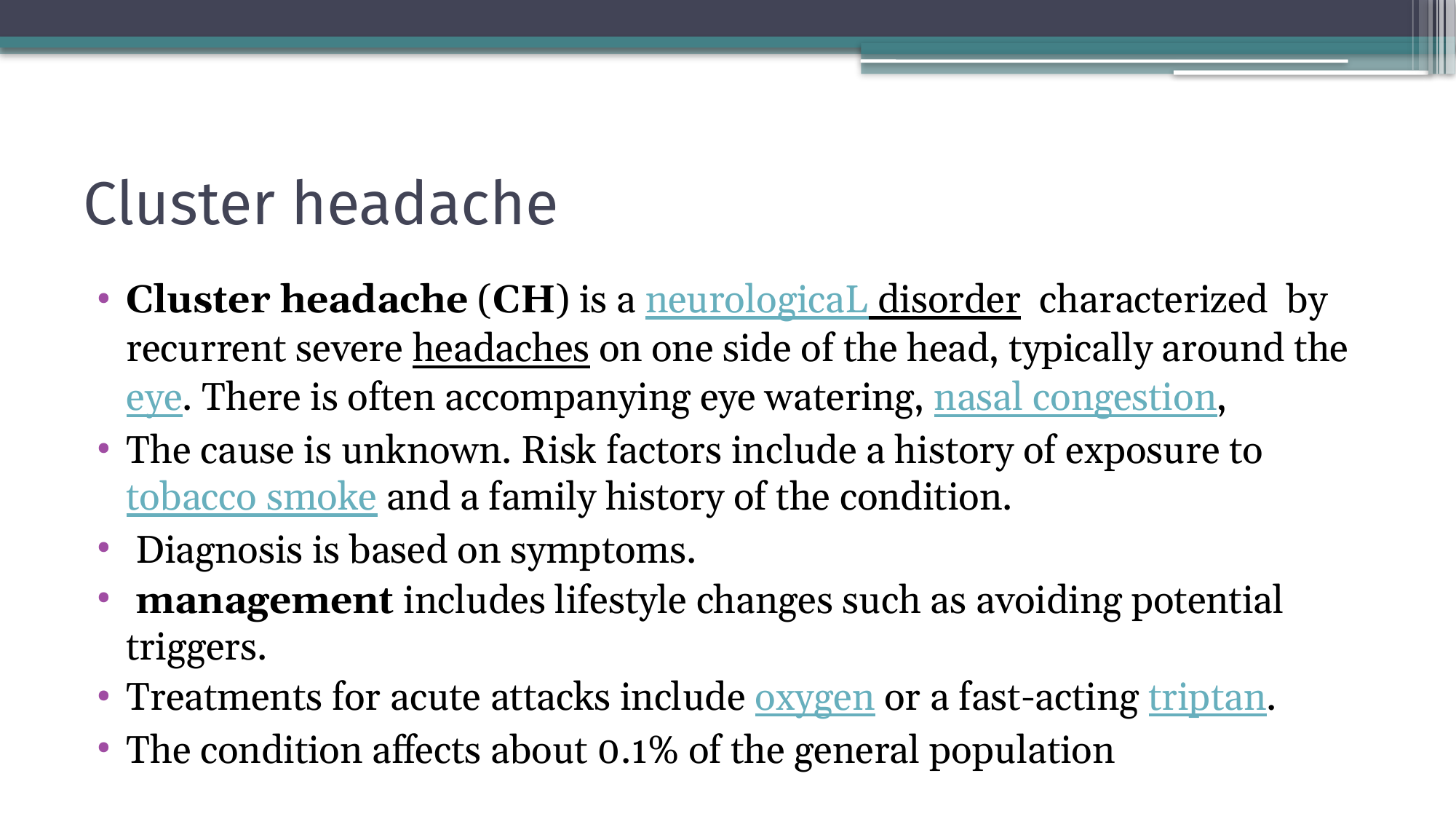

# Cluster headache
Cluster headache (CH) is a neurologicaL disorder  characterized  by recurrent severe headaches on one side of the head, typically around the eye. There is often accompanying eye watering, nasal congestion,
The cause is unknown. Risk factors include a history of exposure to tobacco smoke and a family history of the condition.
 Diagnosis is based on symptoms.
 management includes lifestyle changes such as avoiding potential triggers.
Treatments for acute attacks include oxygen or a fast-acting triptan.
The condition affects about 0.1% of the general population